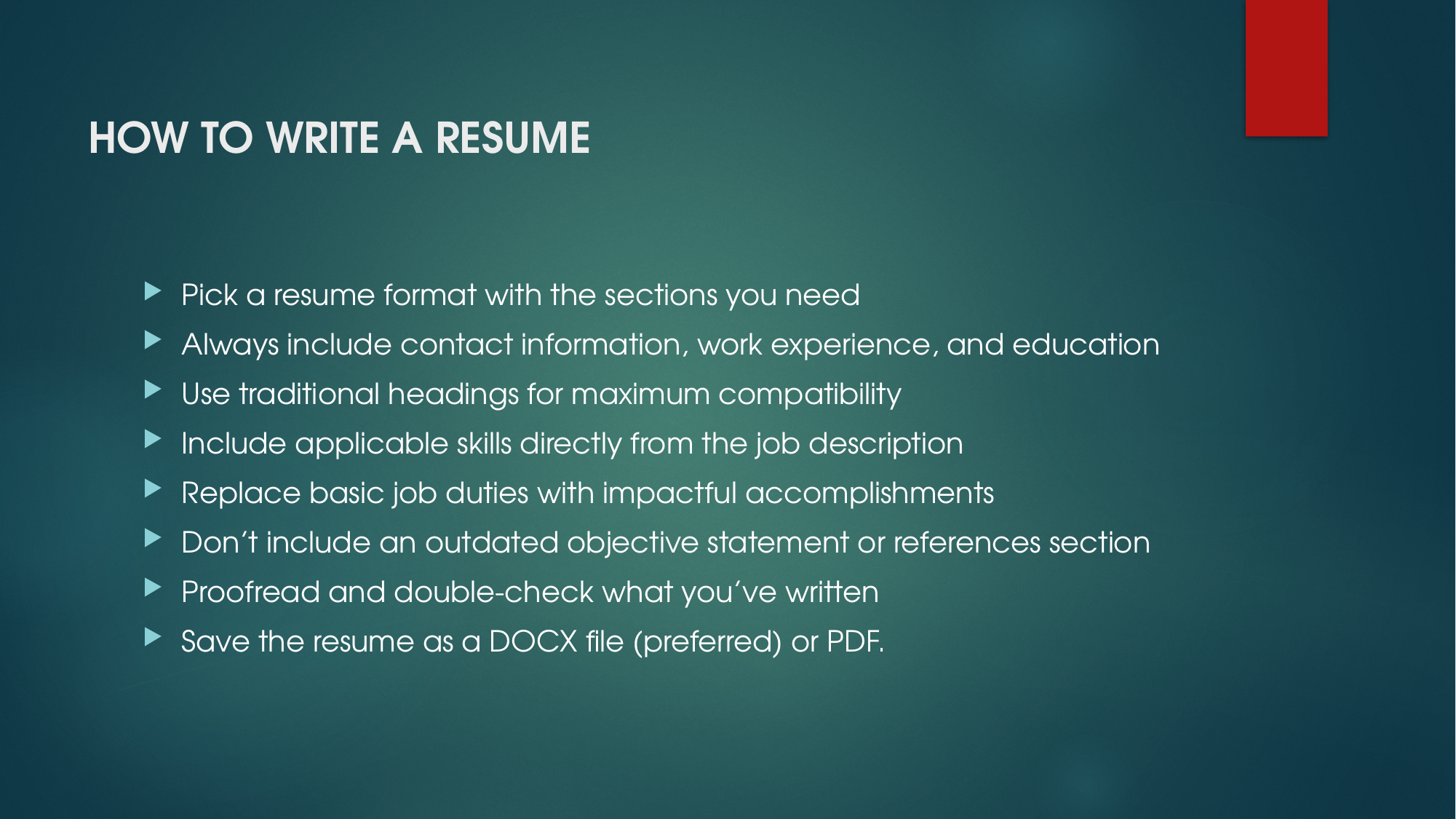

# HOW TO WRITE A RESUME

Pick a resume format with the sections you need
Always include contact information, work experience, and education
Use traditional headings for maximum compatibility
Include applicable skills directly from the job description
Replace basic job duties with impactful accomplishments
Don’t include an outdated objective statement or references section
Proofread and double-check what you’ve written
Save the resume as a DOCX file (preferred) or PDF.